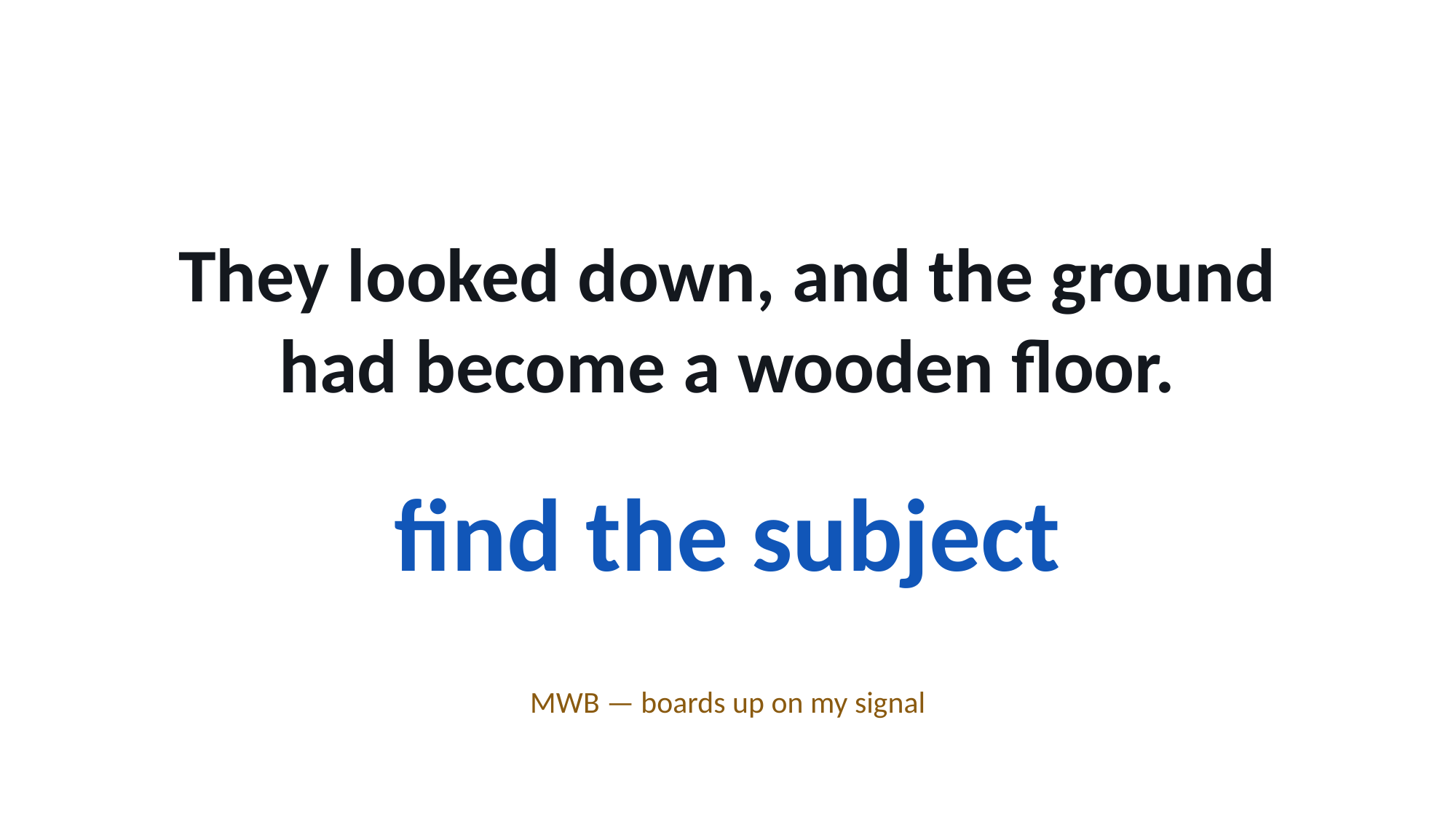

They looked down, and the ground had become a wooden floor.
find the subject
MWB — boards up on my signal